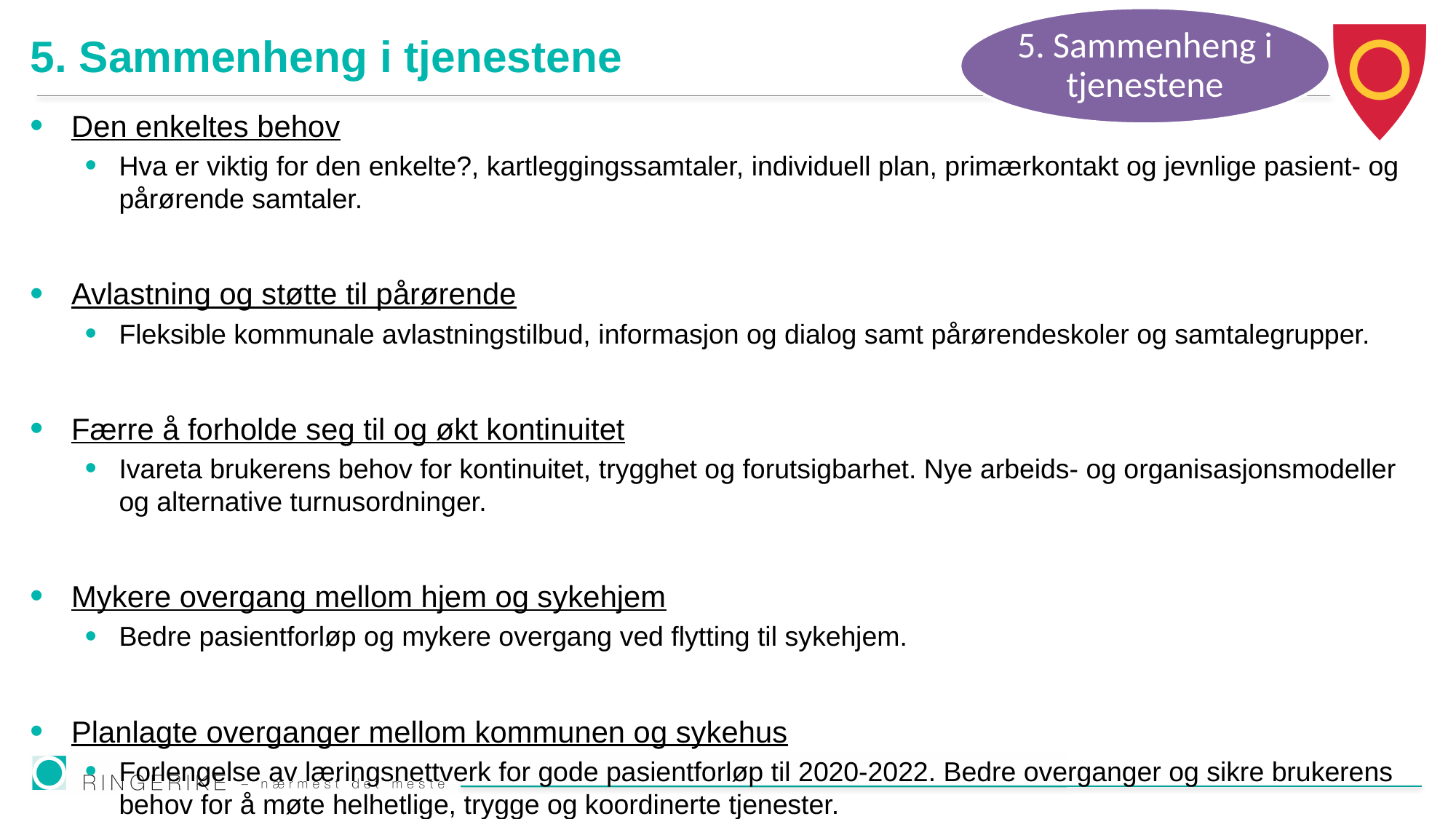

5. Sammenheng i tjenestene
# 5. Sammenheng i tjenestene
Den enkeltes behov
Hva er viktig for den enkelte?, kartleggingssamtaler, individuell plan, primærkontakt og jevnlige pasient- og pårørende samtaler.

Avlastning og støtte til pårørende
Fleksible kommunale avlastningstilbud, informasjon og dialog samt pårørendeskoler og samtalegrupper.

Færre å forholde seg til og økt kontinuitet
Ivareta brukerens behov for kontinuitet, trygghet og forutsigbarhet. Nye arbeids- og organisasjonsmodeller og alternative turnusordninger.

Mykere overgang mellom hjem og sykehjem
Bedre pasientforløp og mykere overgang ved flytting til sykehjem.

Planlagte overganger mellom kommunen og sykehus
Forlengelse av læringsnettverk for gode pasientforløp til 2020-2022. Bedre overganger og sikre brukerens behov for å møte helhetlige, trygge og koordinerte tjenester.